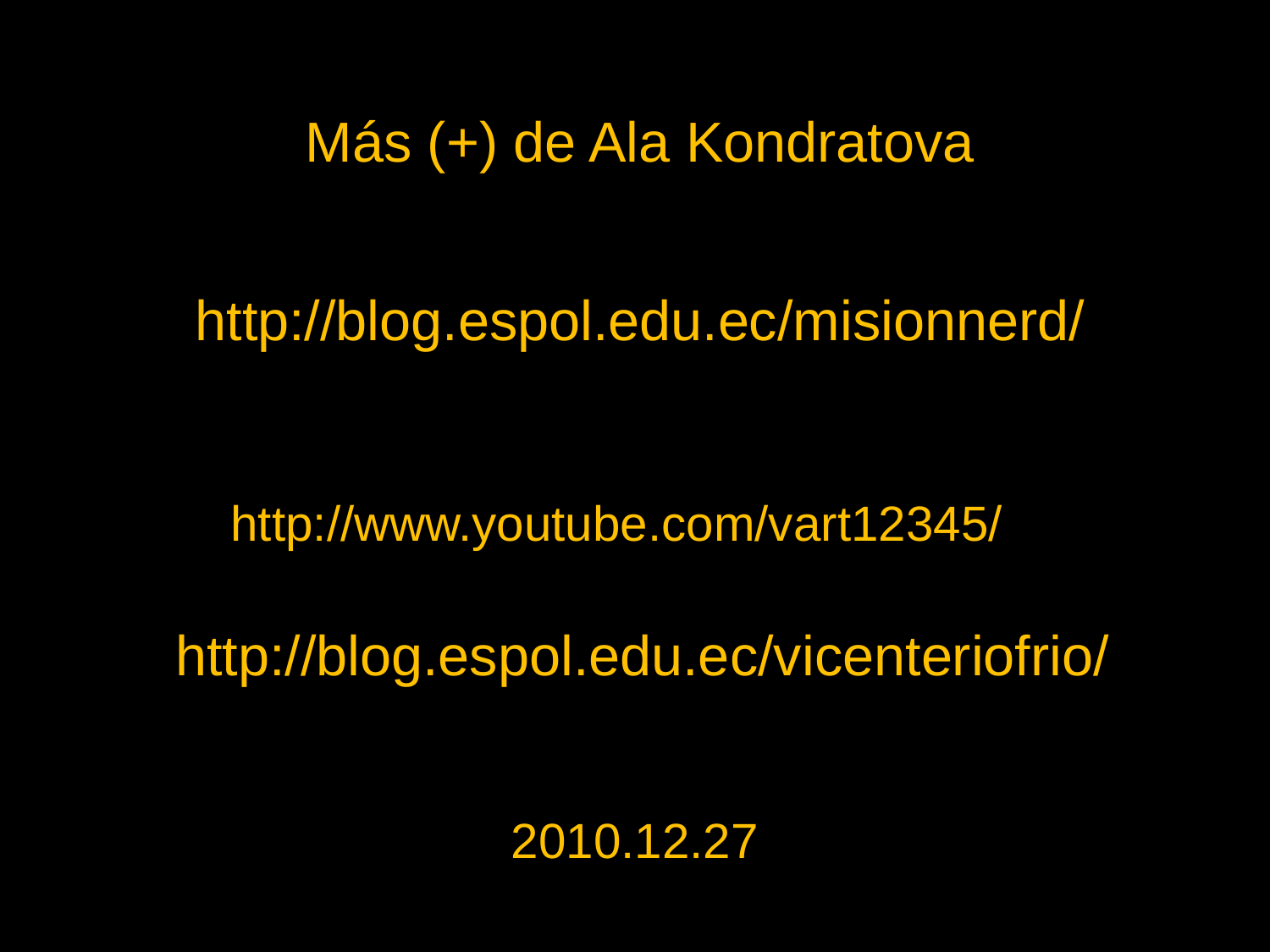

Más (+) de Ala Kondratova
http://blog.espol.edu.ec/misionnerd/
http://blog.espol.edu.ec/vicenteriofrio/
http://www.youtube.com/vart12345/
http://blog.espol.edu.ec/vicenteriofrio/
2010.12.27